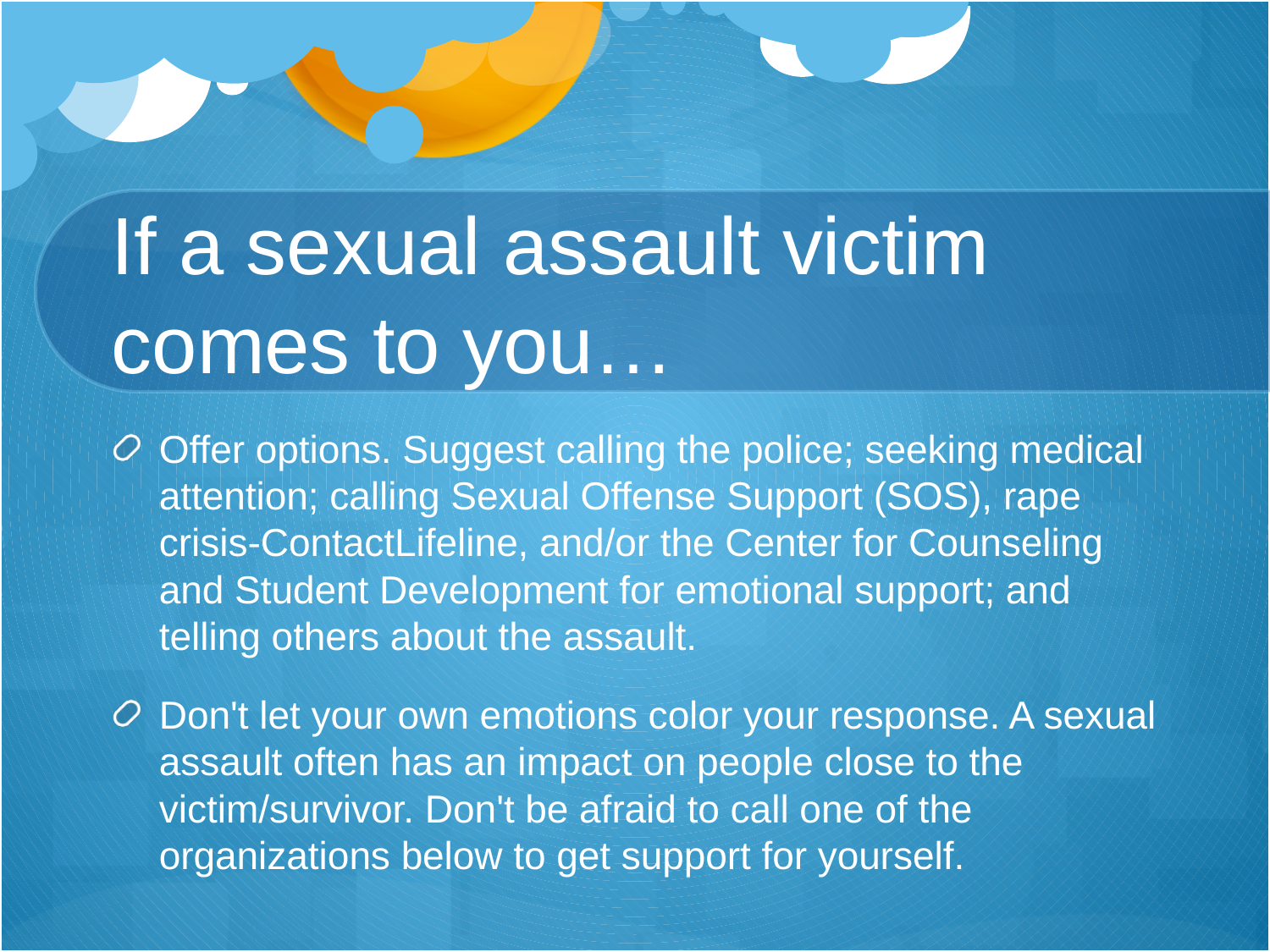

# If a sexual assault victim comes to you…
Offer options. Suggest calling the police; seeking medical attention; calling Sexual Offense Support (SOS), rape crisis-ContactLifeline, and/or the Center for Counseling and Student Development for emotional support; and telling others about the assault.
Don't let your own emotions color your response. A sexual assault often has an impact on people close to the victim/survivor. Don't be afraid to call one of the organizations below to get support for yourself.